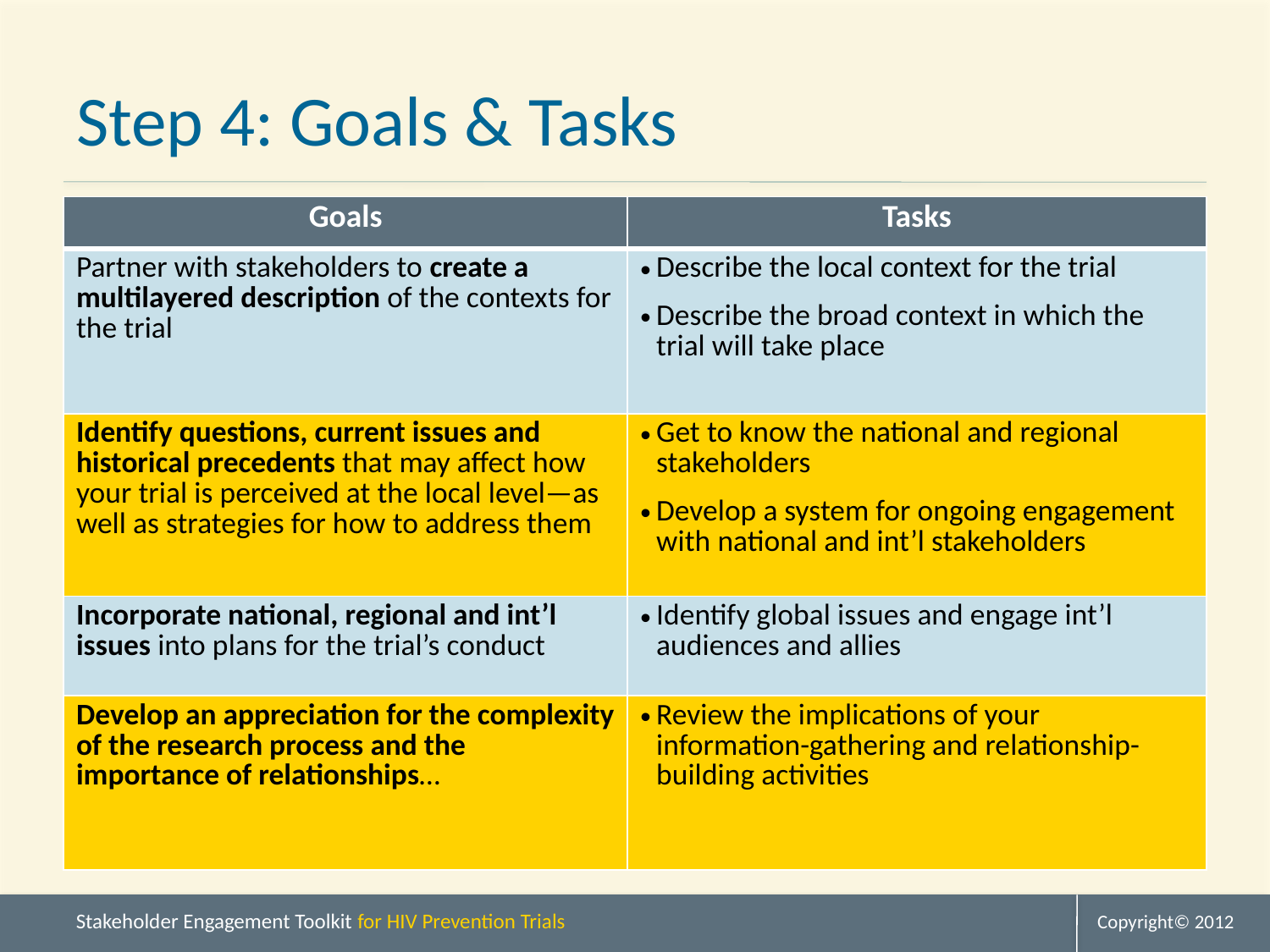

# Step 4: Goals & Tasks
| Goals | Tasks |
| --- | --- |
| Partner with stakeholders to create a multilayered description of the contexts for the trial | Describe the local context for the trial Describe the broad context in which the trial will take place |
| Identify questions, current issues and historical precedents that may affect how your trial is perceived at the local level—as well as strategies for how to address them | Get to know the national and regional stakeholders Develop a system for ongoing engagement with national and int’l stakeholders |
| Incorporate national, regional and int’l issues into plans for the trial’s conduct | Identify global issues and engage int’l audiences and allies |
| Develop an appreciation for the complexity of the research process and the importance of relationships… | Review the implications of your information-gathering and relationship-building activities |
Copyright© 2012